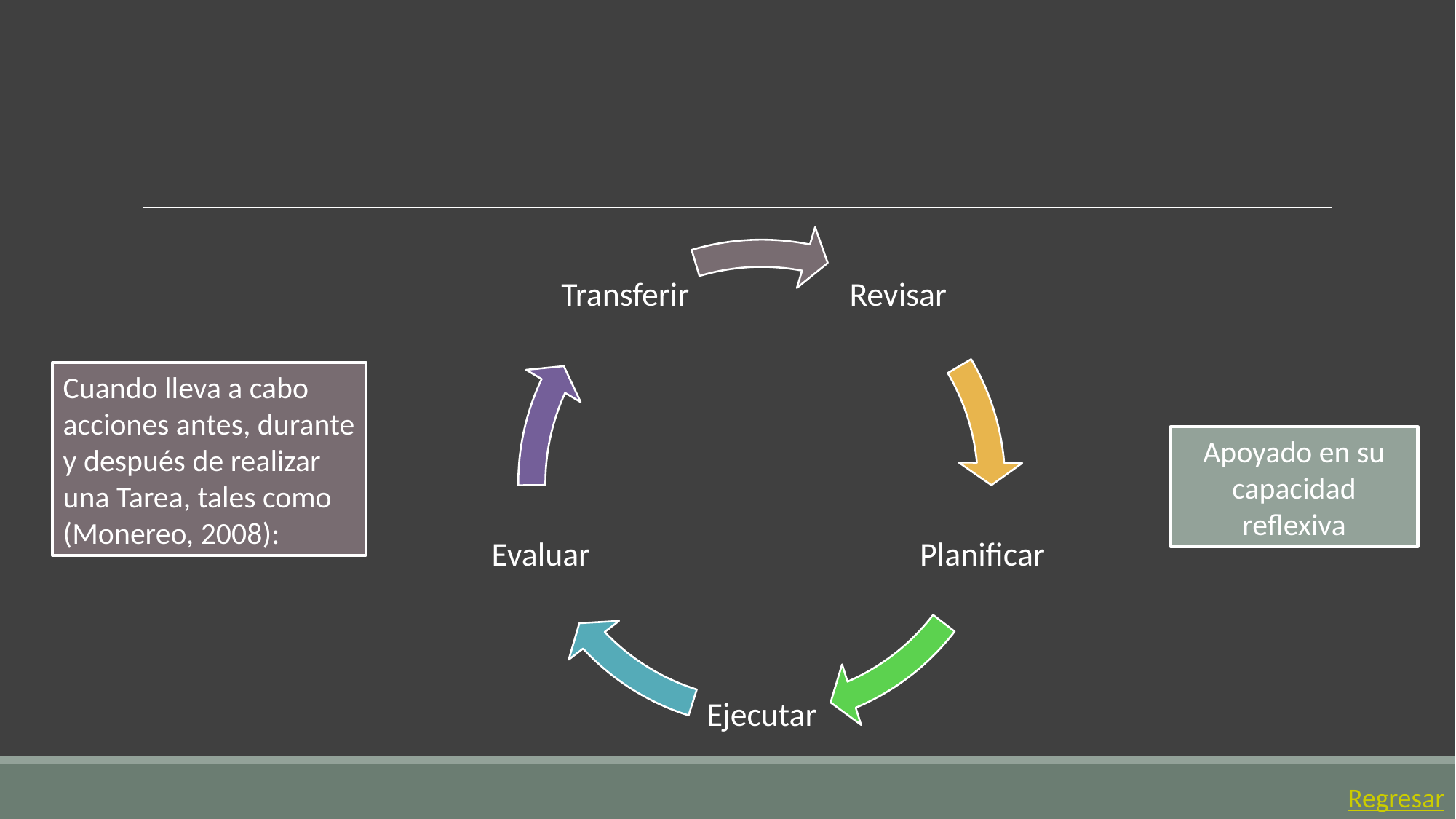

Revisar
Planificar
Ejecutar
Evaluar
Transferir
Cuando lleva a cabo acciones antes, durante y después de realizar una Tarea, tales como (Monereo, 2008):
Apoyado en su capacidad reflexiva
Regresar